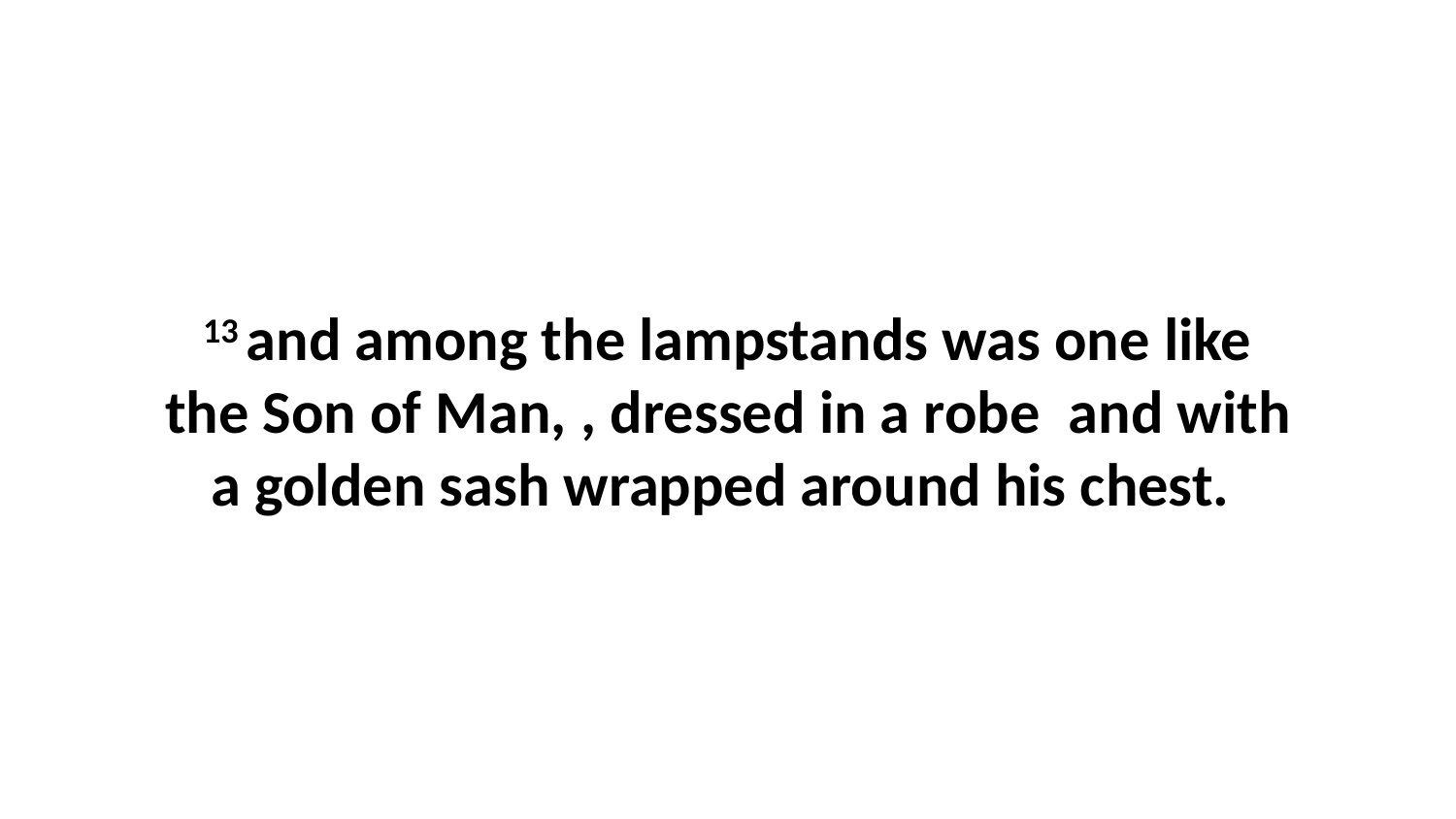

13 and among the lampstands was one like the Son of Man, , dressed in a robe  and with a golden sash wrapped around his chest.